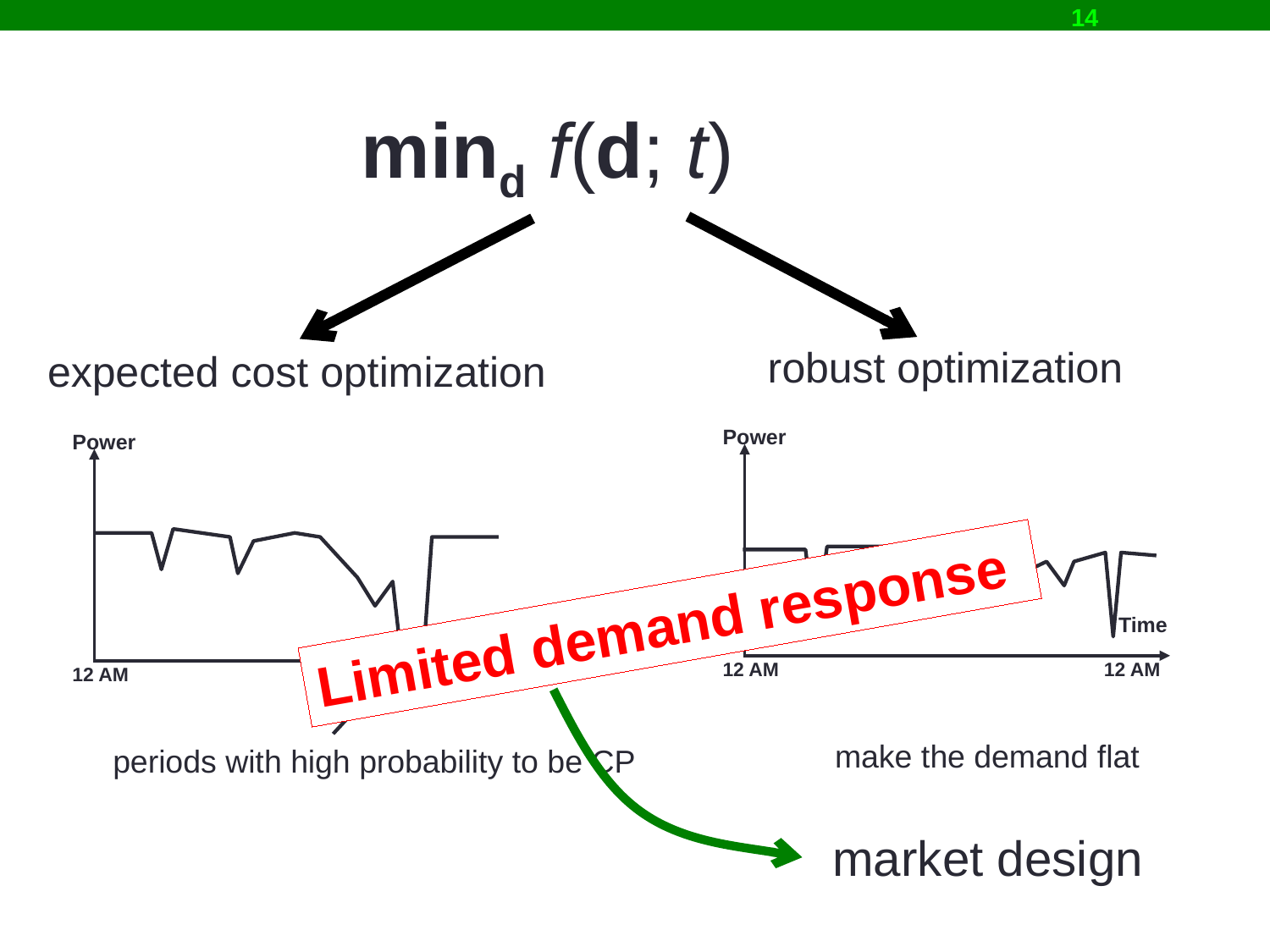

14
mind f(d; t)
robust optimization
expected cost optimization
Power
Time
12 AM
12 AM
Power
Time
12 AM
12 AM

Limited demand response

make the demand flat
periods with high probability to be CP
market design